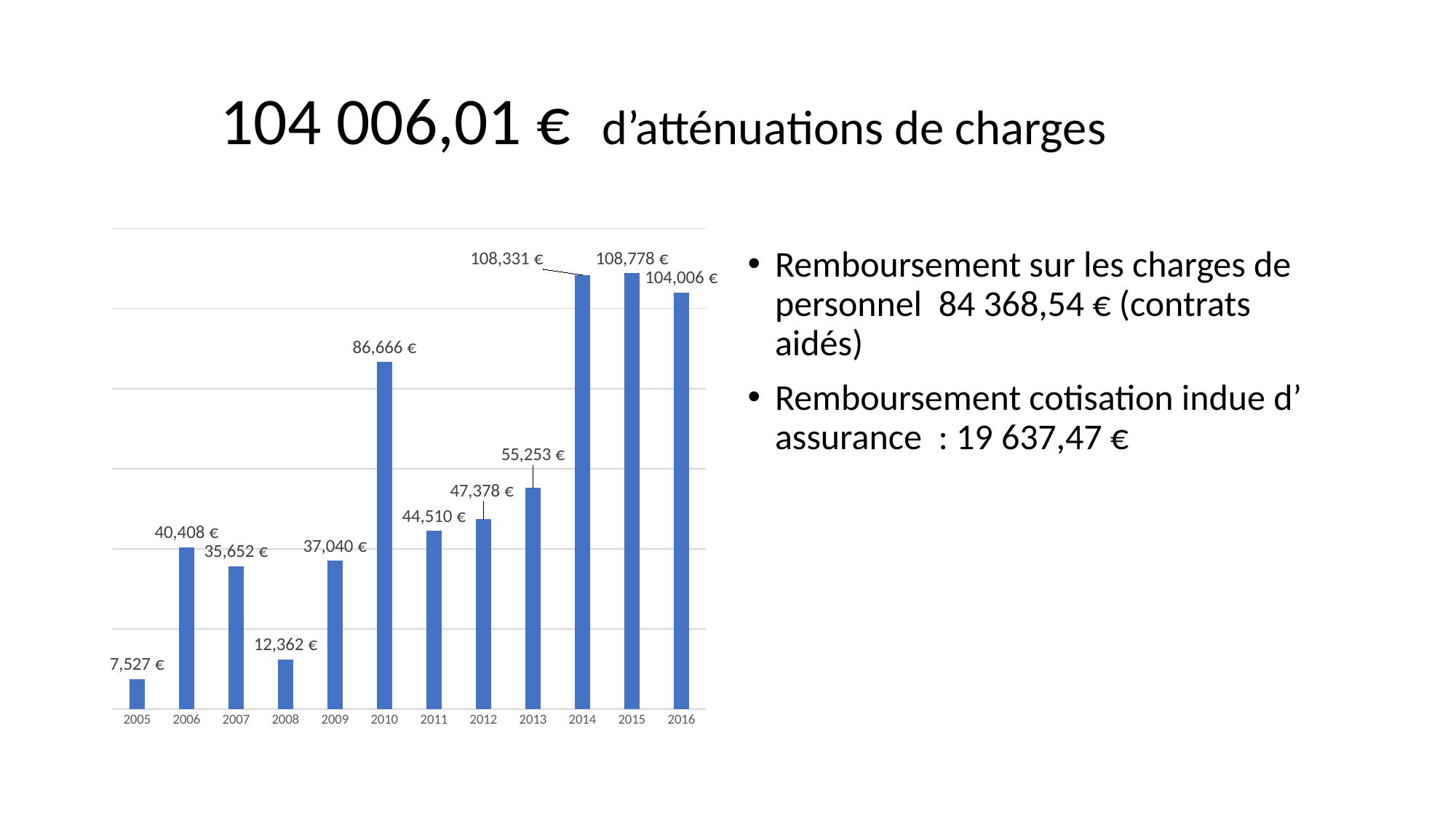

# 104 006,01 €  d’atténuations de charges

### Chart

| Category | atténuations de charges |
|---|---|
| 2005 | 7527.0 |
| 2006 | 40408.0 |
| 2007 | 35652.0 |
| 2008 | 12362.0 |
| 2009 | 37040.0 |
| 2010 | 86666.0 |
| 2011 | 44510.4 |
| 2012 | 47377.79 |
| 2013 | 55253.0 |
| 2014 | 108331.02 |
| 2015 | 108778.47 |
| 2016 | 104006.01 |
Remboursement sur les charges de personnel  84 368,54 € (contrats aidés)
Remboursement cotisation indue d’ assurance  : 19 637,47 €